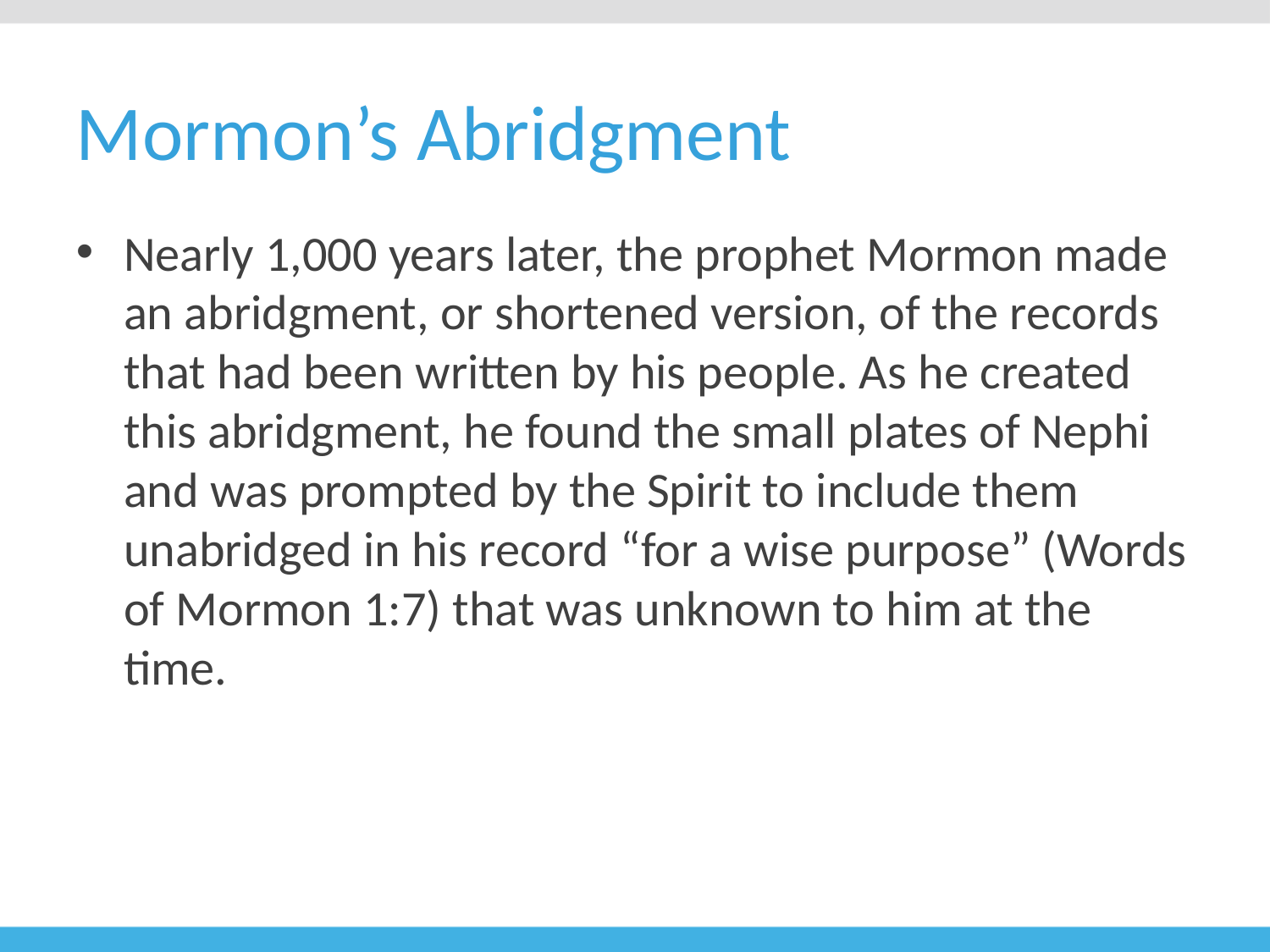

# Mormon’s Abridgment
Nearly 1,000 years later, the prophet Mormon made an abridgment, or shortened version, of the records that had been written by his people. As he created this abridgment, he found the small plates of Nephi and was prompted by the Spirit to include them unabridged in his record “for a wise purpose” (Words of Mormon 1:7) that was unknown to him at the time.